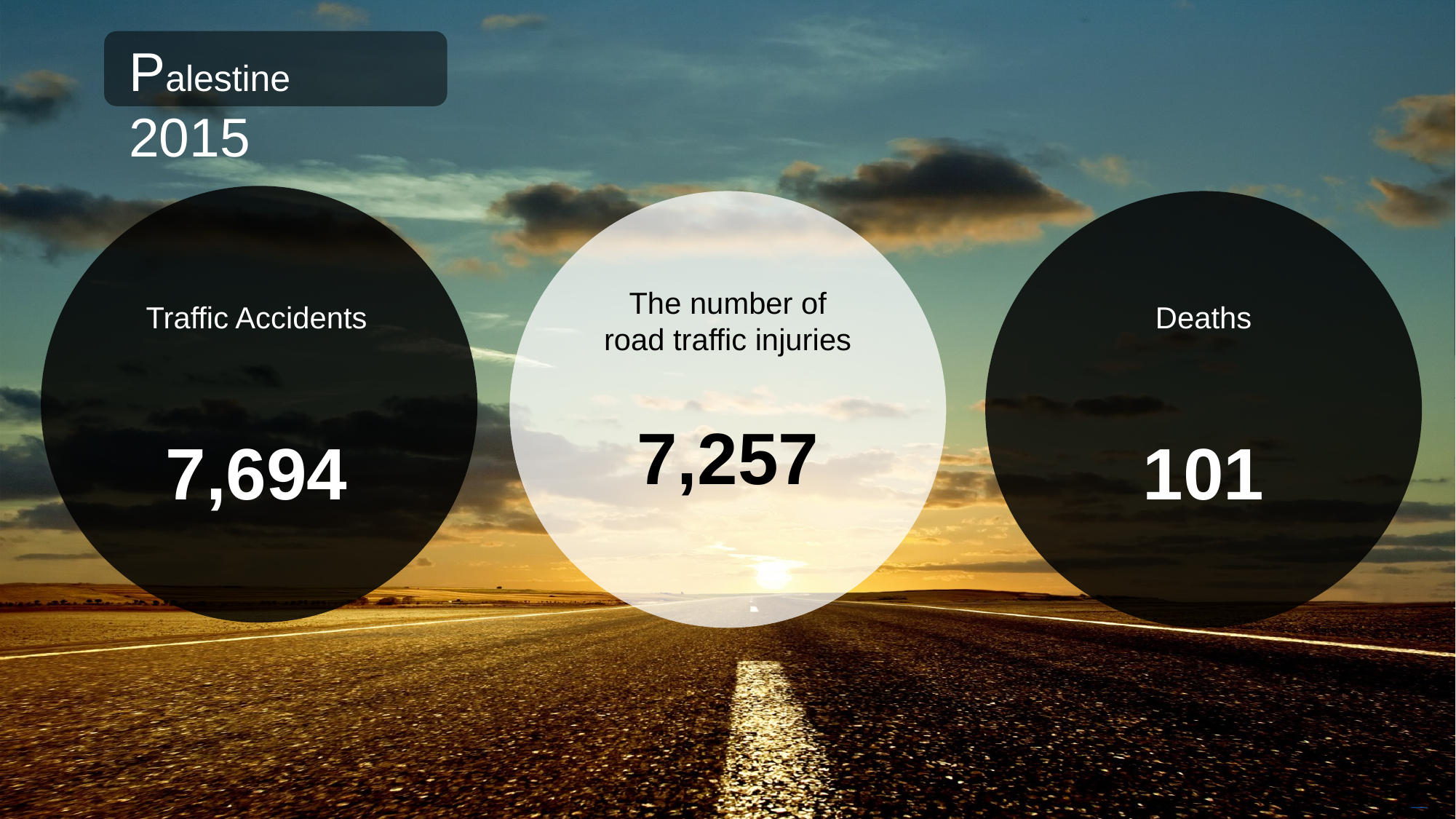

Palestine 2015

The number of road traffic injuries
Traffic Accidents
Deaths
7,257
101
7,694
Free PowerPoint Templates